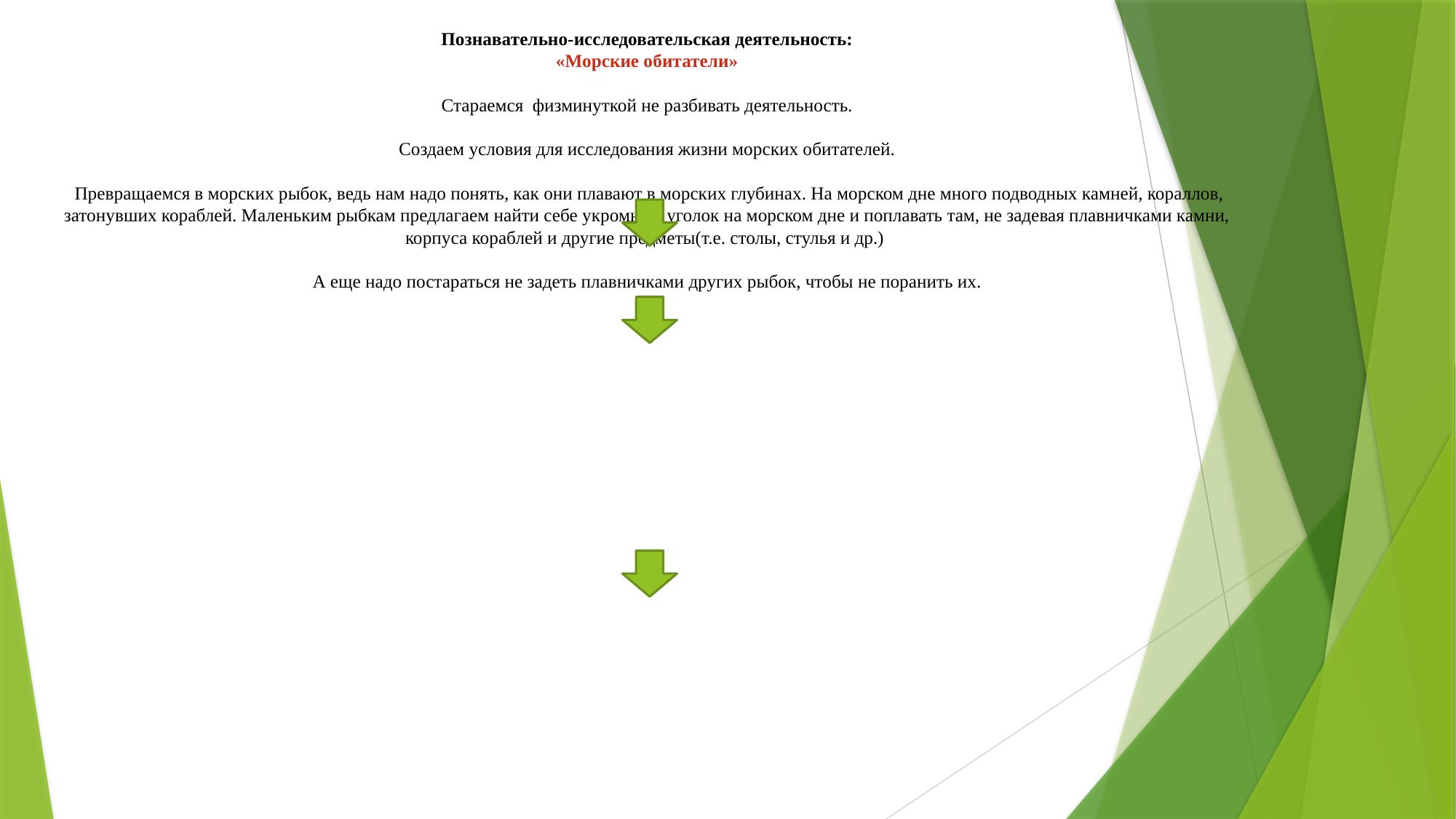

# Познавательно-исследовательская деятельность: «Морские обитатели» Стараемся  физминуткой не разбивать деятельность. Создаем условия для исследования жизни морских обитателей. Превращаемся в морских рыбок, ведь нам надо понять, как они плавают в морских глубинах. На морском дне много подводных камней, кораллов, затонувших кораблей. Маленьким рыбкам предлагаем найти себе укромный уголок на морском дне и поплавать там, не задевая плавничками камни, корпуса кораблей и другие предметы(т.е. столы, стулья и др.) А еще надо постараться не задеть плавничками других рыбок, чтобы не поранить их.